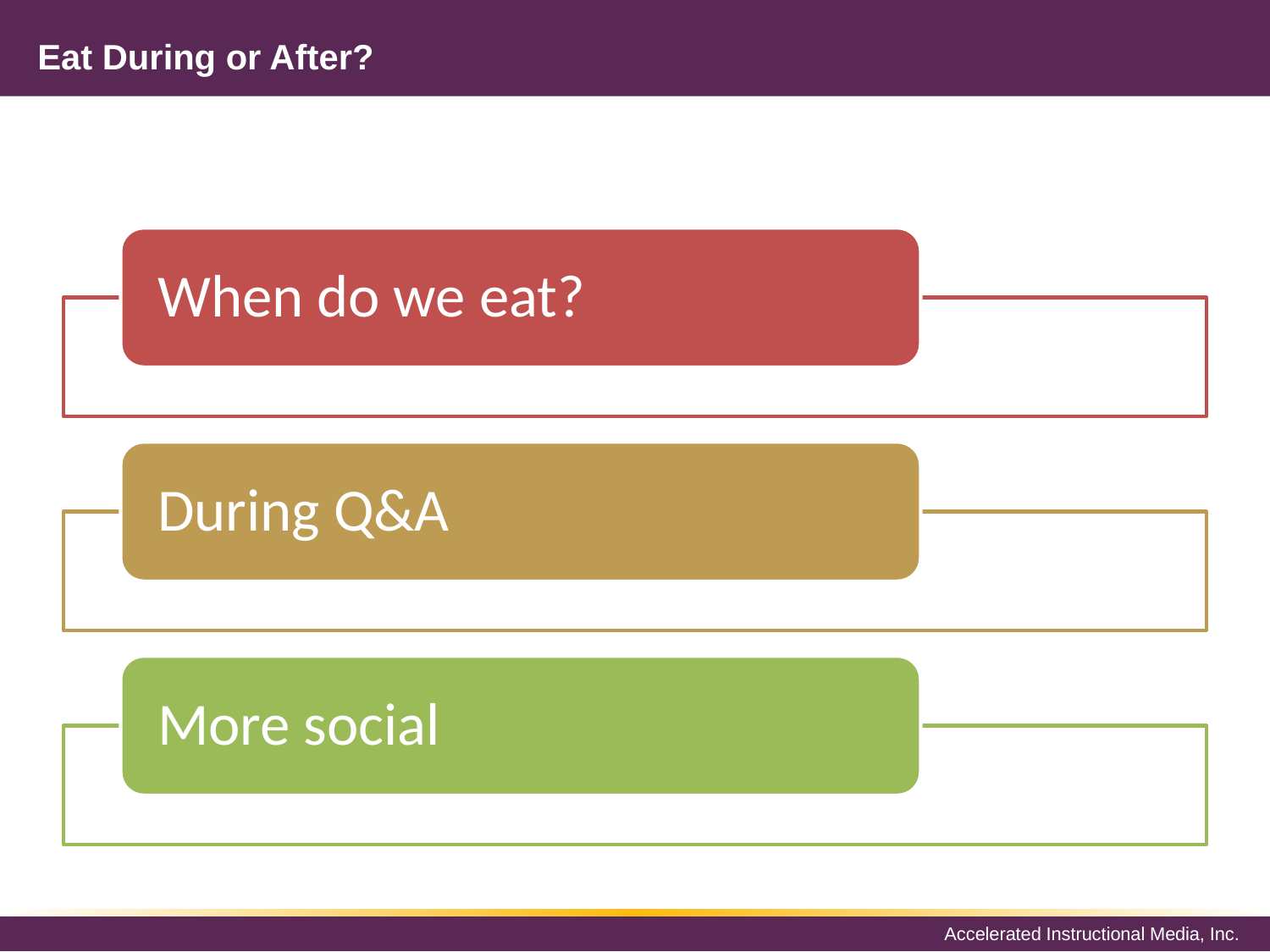

# Eat During or After?

When do we eat?

During Q&A

More social